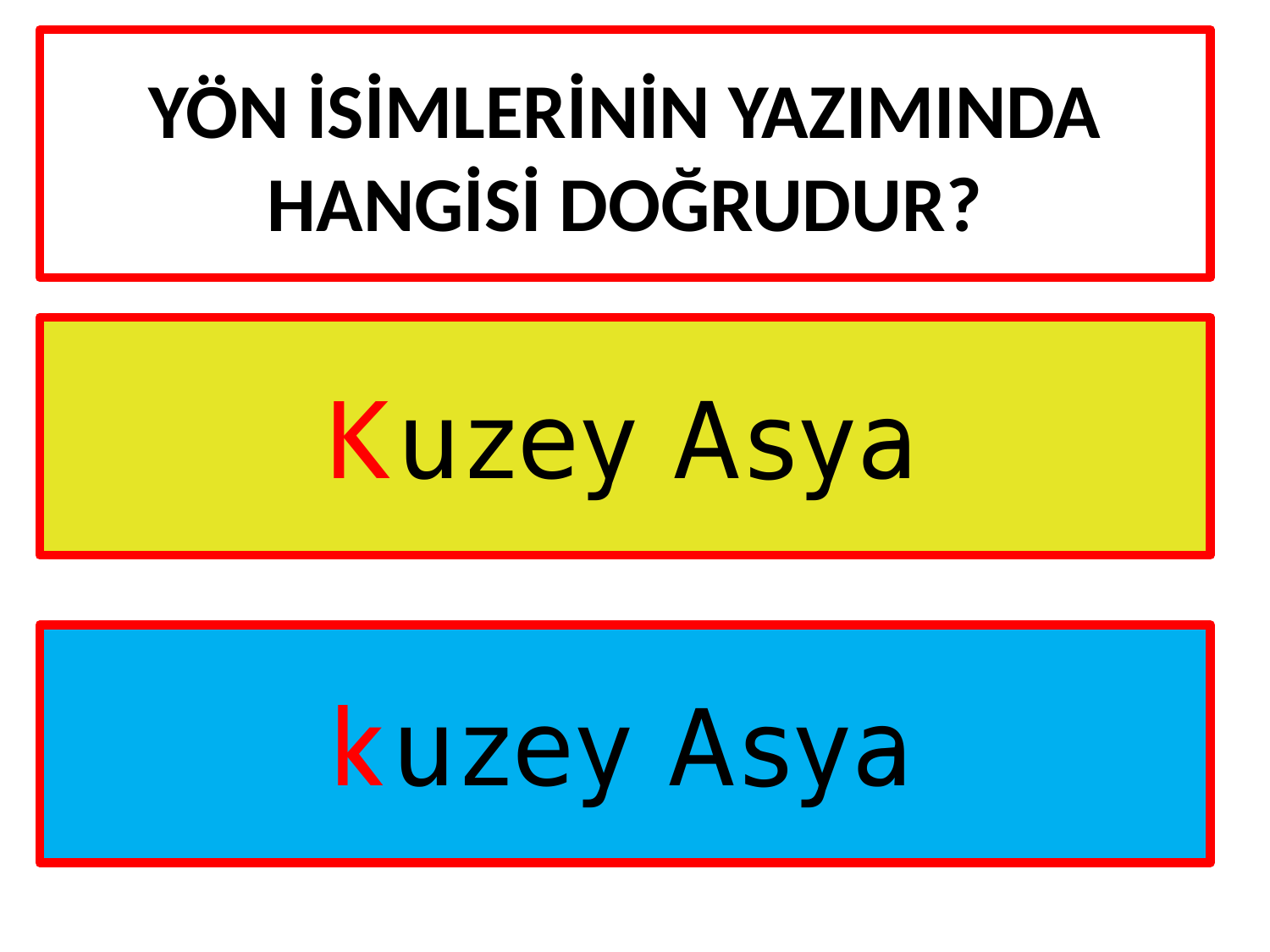

# YÖN İSİMLERİNİN YAZIMINDA HANGİSİ DOĞRUDUR?
Kuzey Asya
kuzey Asya